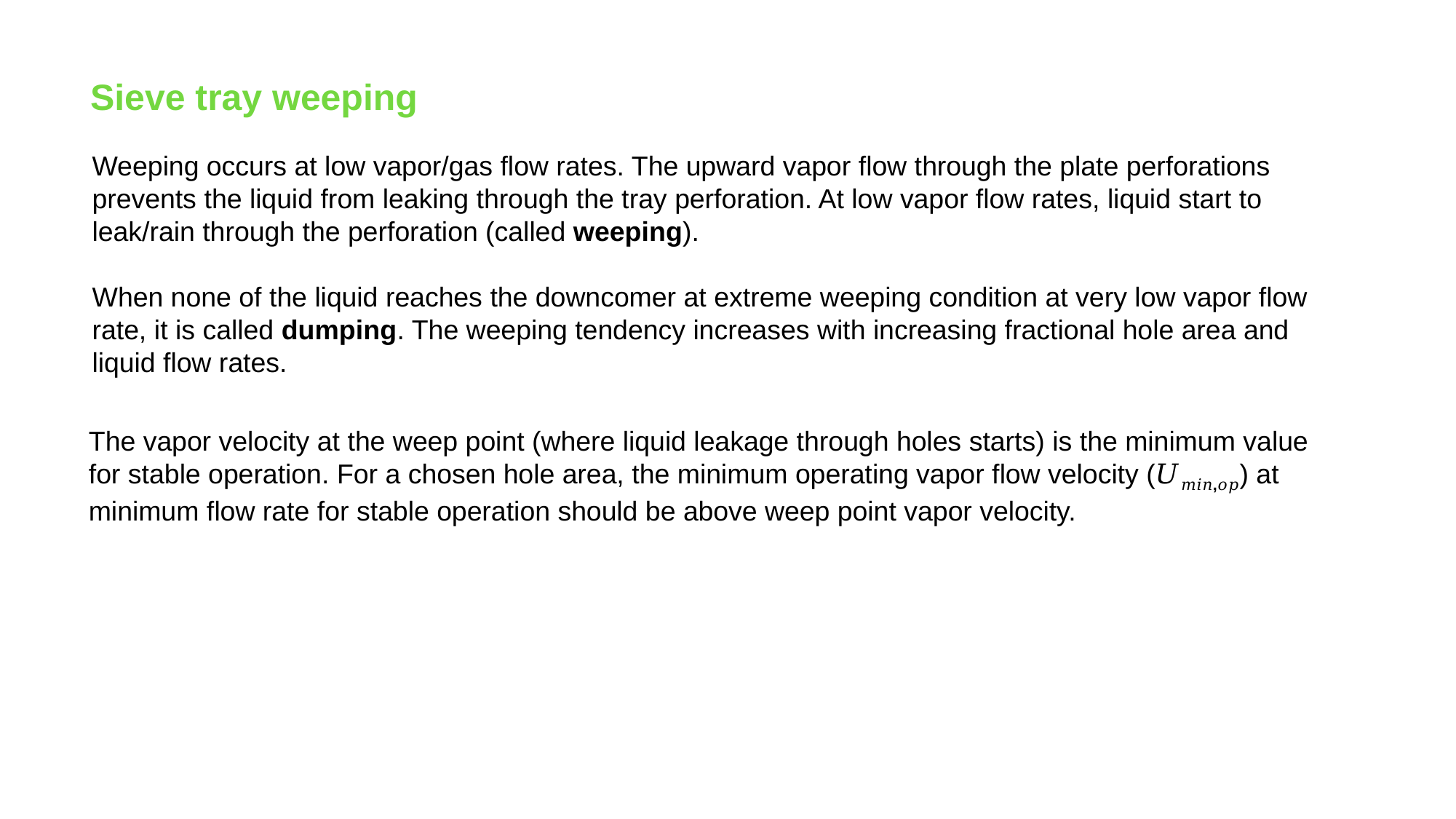

Sieve tray weeping
Weeping occurs at low vapor/gas flow rates. The upward vapor flow through the plate perforations prevents the liquid from leaking through the tray perforation. At low vapor flow rates, liquid start to leak/rain through the perforation (called weeping).

When none of the liquid reaches the downcomer at extreme weeping condition at very low vapor flow rate, it is called dumping. The weeping tendency increases with increasing fractional hole area and liquid flow rates.
The vapor velocity at the weep point (where liquid leakage through holes starts) is the minimum value for stable operation. For a chosen hole area, the minimum operating vapor flow velocity (𝑈𝑚𝑖𝑛,𝑜𝑝) at minimum flow rate for stable operation should be above weep point vapor velocity.